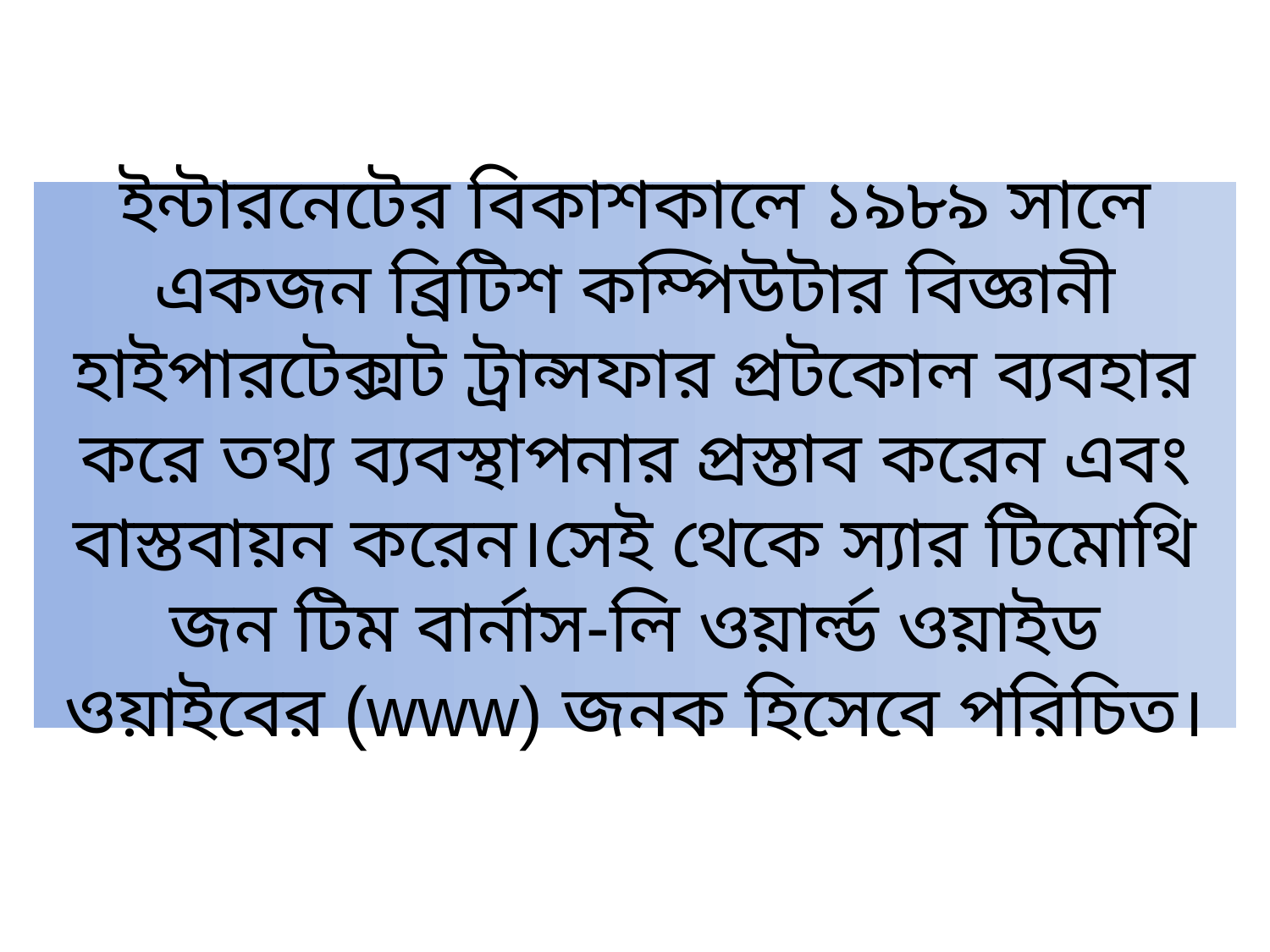

ইন্টারনেটের বিকাশকালে ১৯৮৯ সালে একজন ব্রিটিশ কম্পিউটার বিজ্ঞানী হাইপারটেক্সট ট্রান্সফার প্রটকোল ব্যবহার করে তথ্য ব্যবস্থাপনার প্রস্তাব করেন এবং বাস্তবায়ন করেন।সেই থেকে স্যার টিমোথি জন টিম বার্নাস-লি ওয়ার্ল্ড ওয়াইড ওয়াইবের (www) জনক হিসেবে পরিচিত।